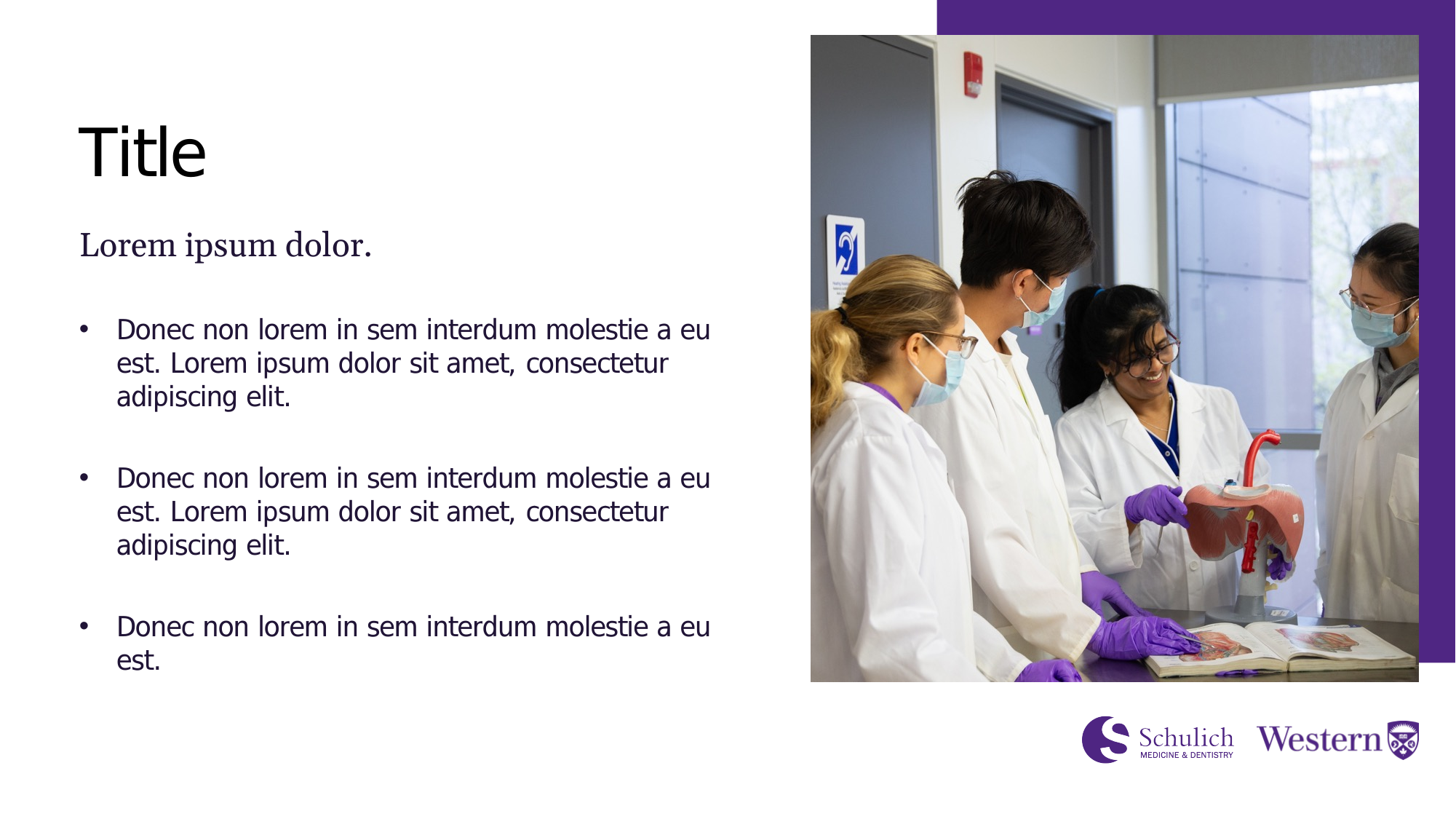

# Title
Lorem ipsum dolor.

Donec non lorem in sem interdum molestie a eu est. Lorem ipsum dolor sit amet, consectetur adipiscing elit.

Donec non lorem in sem interdum molestie a eu est. Lorem ipsum dolor sit amet, consectetur adipiscing elit.

Donec non lorem in sem interdum molestie a eu est.